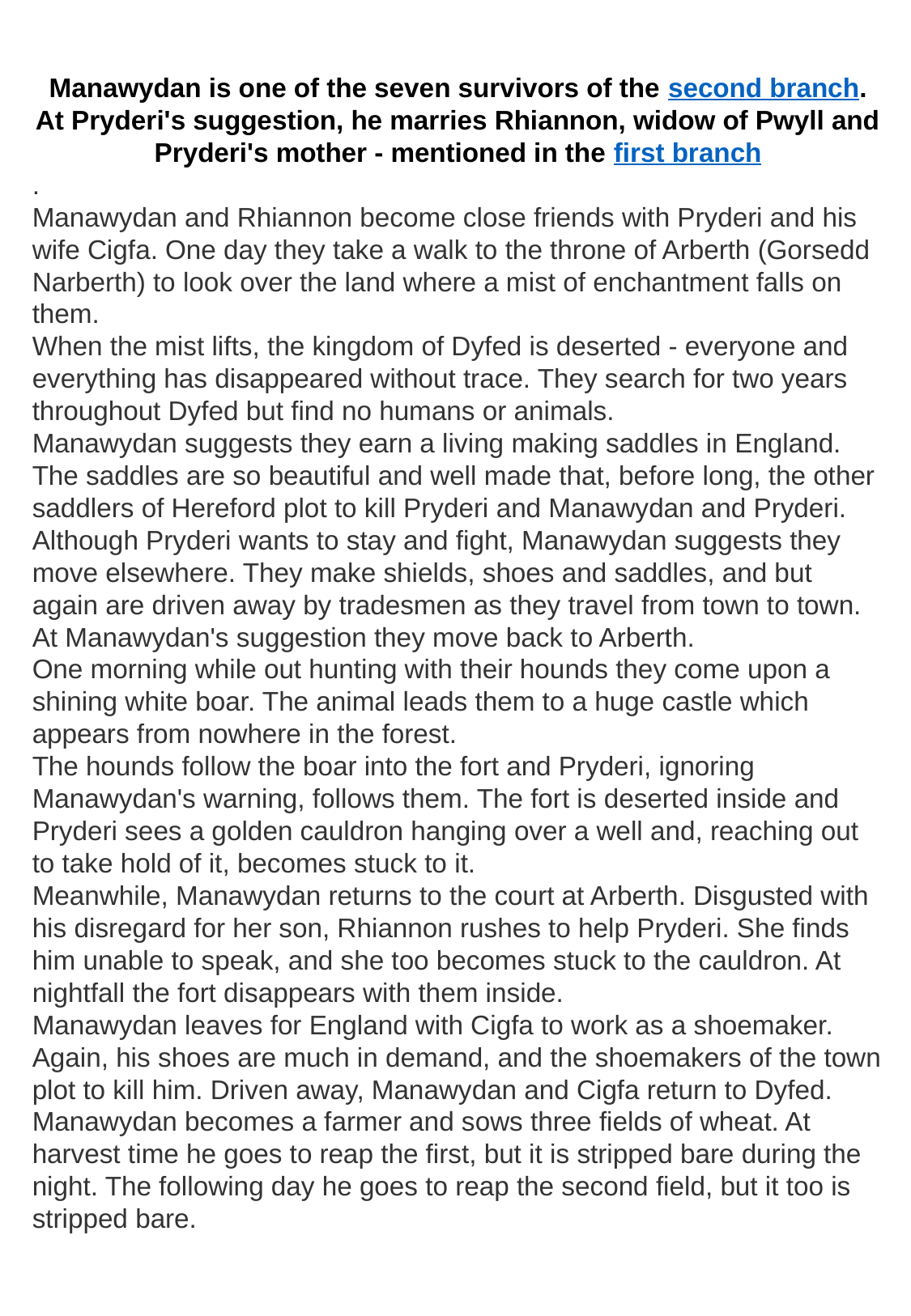

Manawydan is one of the seven survivors of the second branch. At Pryderi's suggestion, he marries Rhiannon, widow of Pwyll and Pryderi's mother - mentioned in the first branch
.
Manawydan and Rhiannon become close friends with Pryderi and his wife Cigfa. One day they take a walk to the throne of Arberth (Gorsedd Narberth) to look over the land where a mist of enchantment falls on them.
When the mist lifts, the kingdom of Dyfed is deserted - everyone and everything has disappeared without trace. They search for two years throughout Dyfed but find no humans or animals.
Manawydan suggests they earn a living making saddles in England. The saddles are so beautiful and well made that, before long, the other saddlers of Hereford plot to kill Pryderi and Manawydan and Pryderi.
Although Pryderi wants to stay and fight, Manawydan suggests they move elsewhere. They make shields, shoes and saddles, and but again are driven away by tradesmen as they travel from town to town. At Manawydan's suggestion they move back to Arberth.
One morning while out hunting with their hounds they come upon a shining white boar. The animal leads them to a huge castle which appears from nowhere in the forest.
The hounds follow the boar into the fort and Pryderi, ignoring Manawydan's warning, follows them. The fort is deserted inside and Pryderi sees a golden cauldron hanging over a well and, reaching out to take hold of it, becomes stuck to it.
Meanwhile, Manawydan returns to the court at Arberth. Disgusted with his disregard for her son, Rhiannon rushes to help Pryderi. She finds him unable to speak, and she too becomes stuck to the cauldron. At nightfall the fort disappears with them inside.
Manawydan leaves for England with Cigfa to work as a shoemaker. Again, his shoes are much in demand, and the shoemakers of the town plot to kill him. Driven away, Manawydan and Cigfa return to Dyfed.
Manawydan becomes a farmer and sows three fields of wheat. At harvest time he goes to reap the first, but it is stripped bare during the night. The following day he goes to reap the second field, but it too is stripped bare.